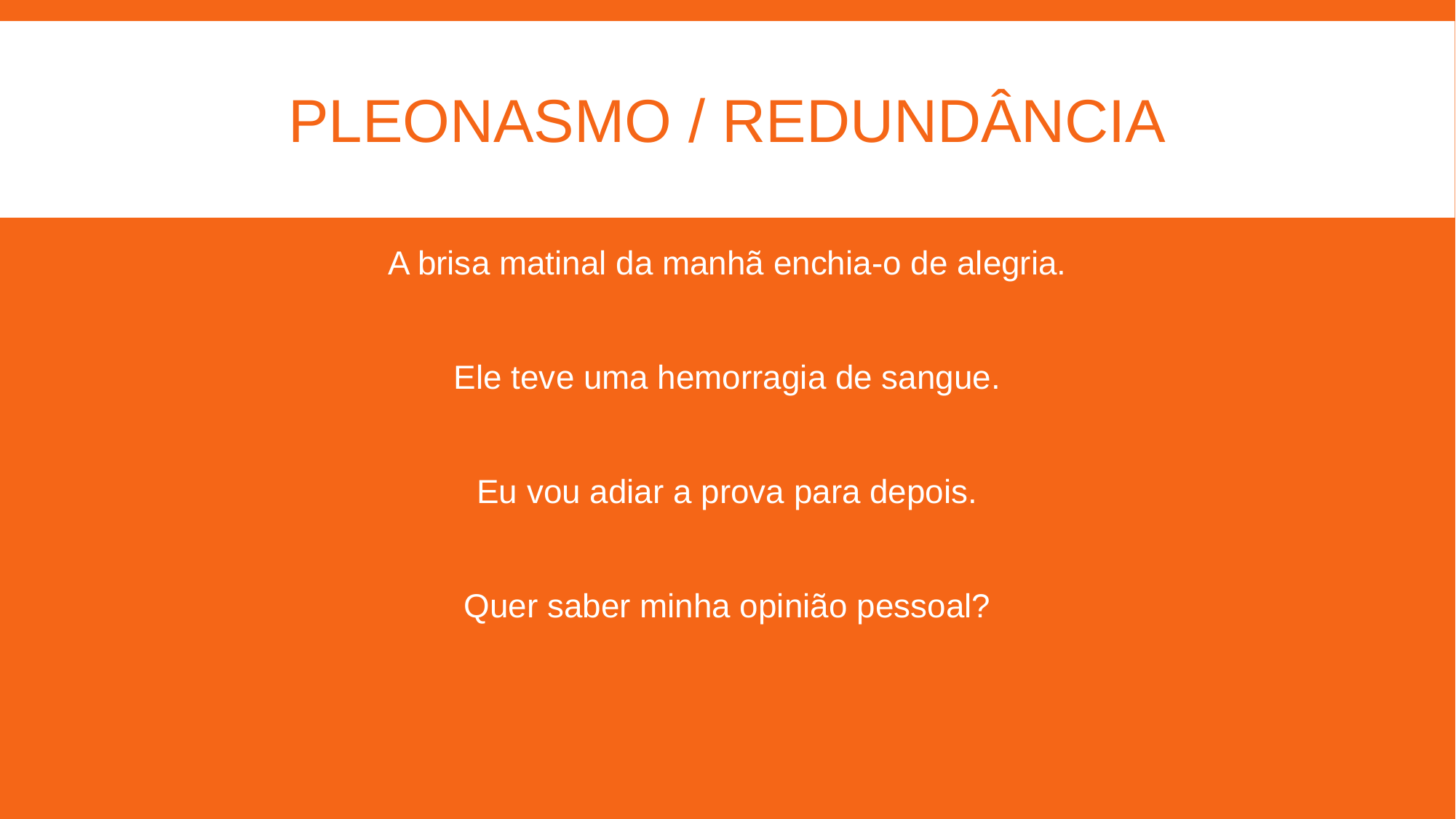

# Pleonasmo / redundância
A brisa matinal da manhã enchia-o de alegria.

Ele teve uma hemorragia de sangue.

Eu vou adiar a prova para depois.

Quer saber minha opinião pessoal?